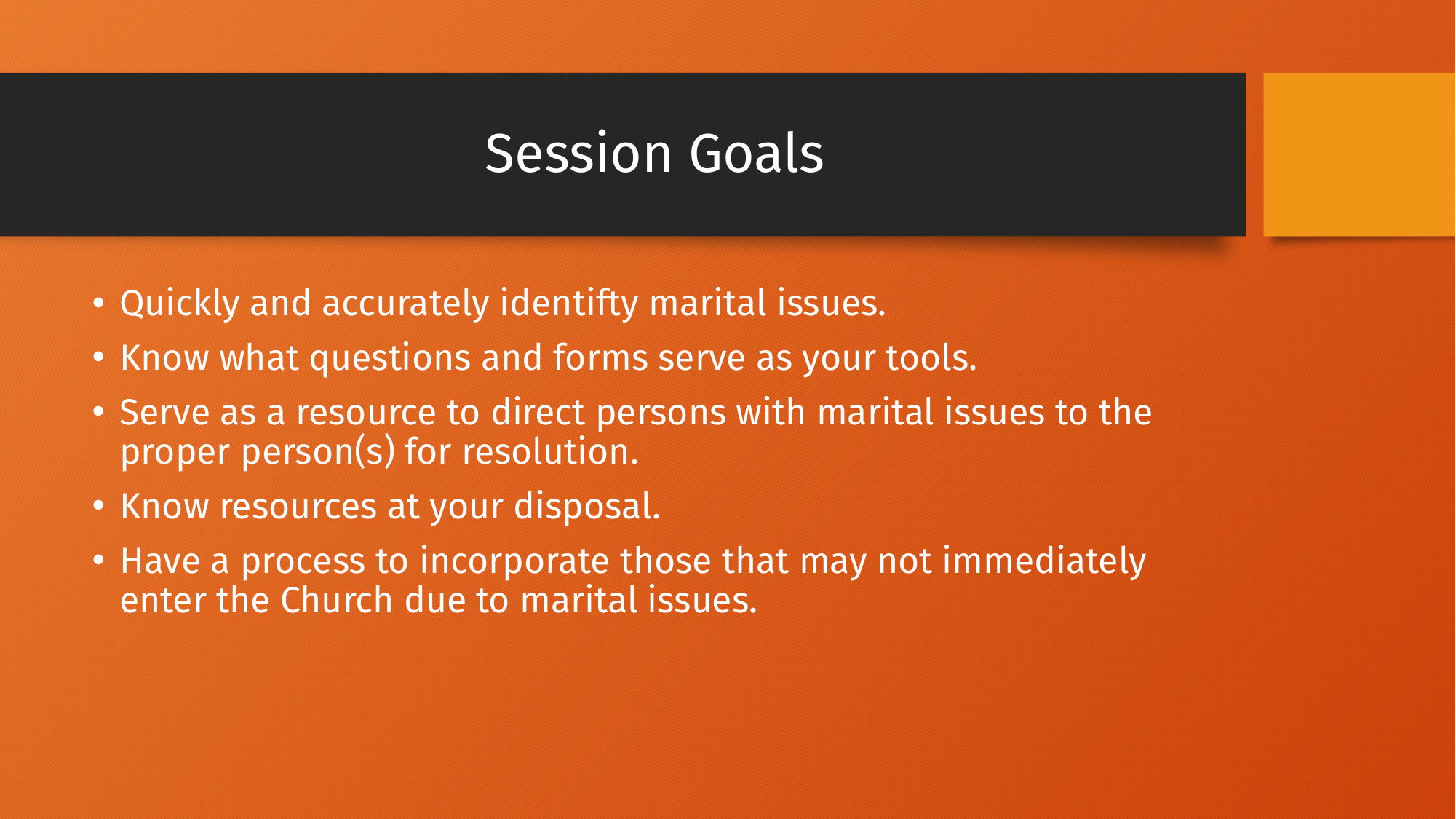

# Session Goals
Quickly and accurately identifty marital issues.
Know what questions and forms serve as your tools.
Serve as a resource to direct persons with marital issues to the proper person(s) for resolution.
Know resources at your disposal.
Have a process to incorporate those that may not immediately enter the Church due to marital issues.